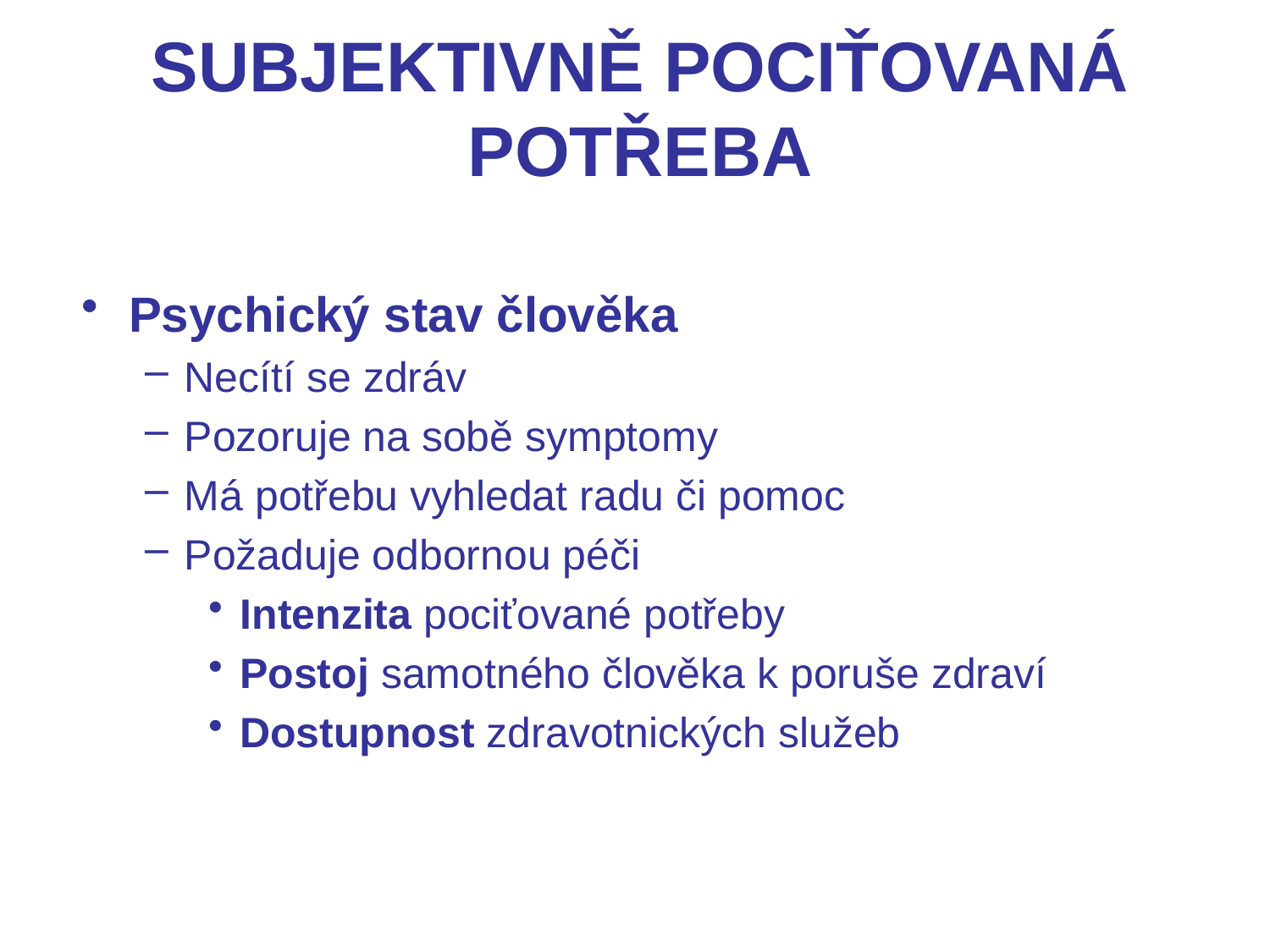

# SUBJEKTIVNĚ POCIŤOVANÁ POTŘEBA
Psychický stav člověka
Necítí se zdráv
Pozoruje na sobě symptomy
Má potřebu vyhledat radu či pomoc
Požaduje odbornou péči
Intenzita pociťované potřeby
Postoj samotného člověka k poruše zdraví
Dostupnost zdravotnických služeb